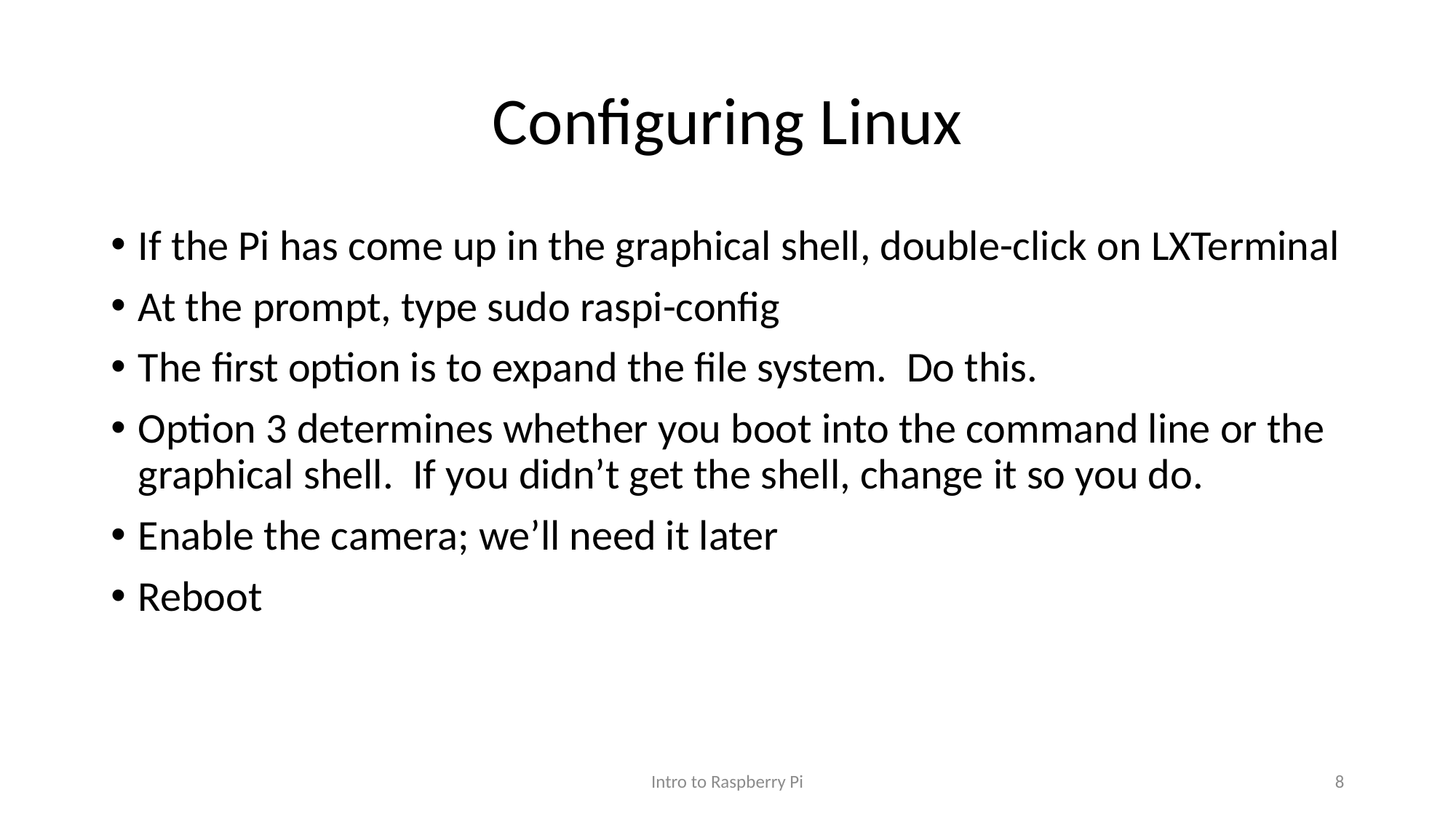

# Configuring Linux
If the Pi has come up in the graphical shell, double-click on LXTerminal
At the prompt, type sudo raspi-config
The first option is to expand the file system.  Do this.
Option 3 determines whether you boot into the command line or the graphical shell.  If you didn’t get the shell, change it so you do.
Enable the camera; we’ll need it later
Reboot

Intro to Raspberry Pi
8